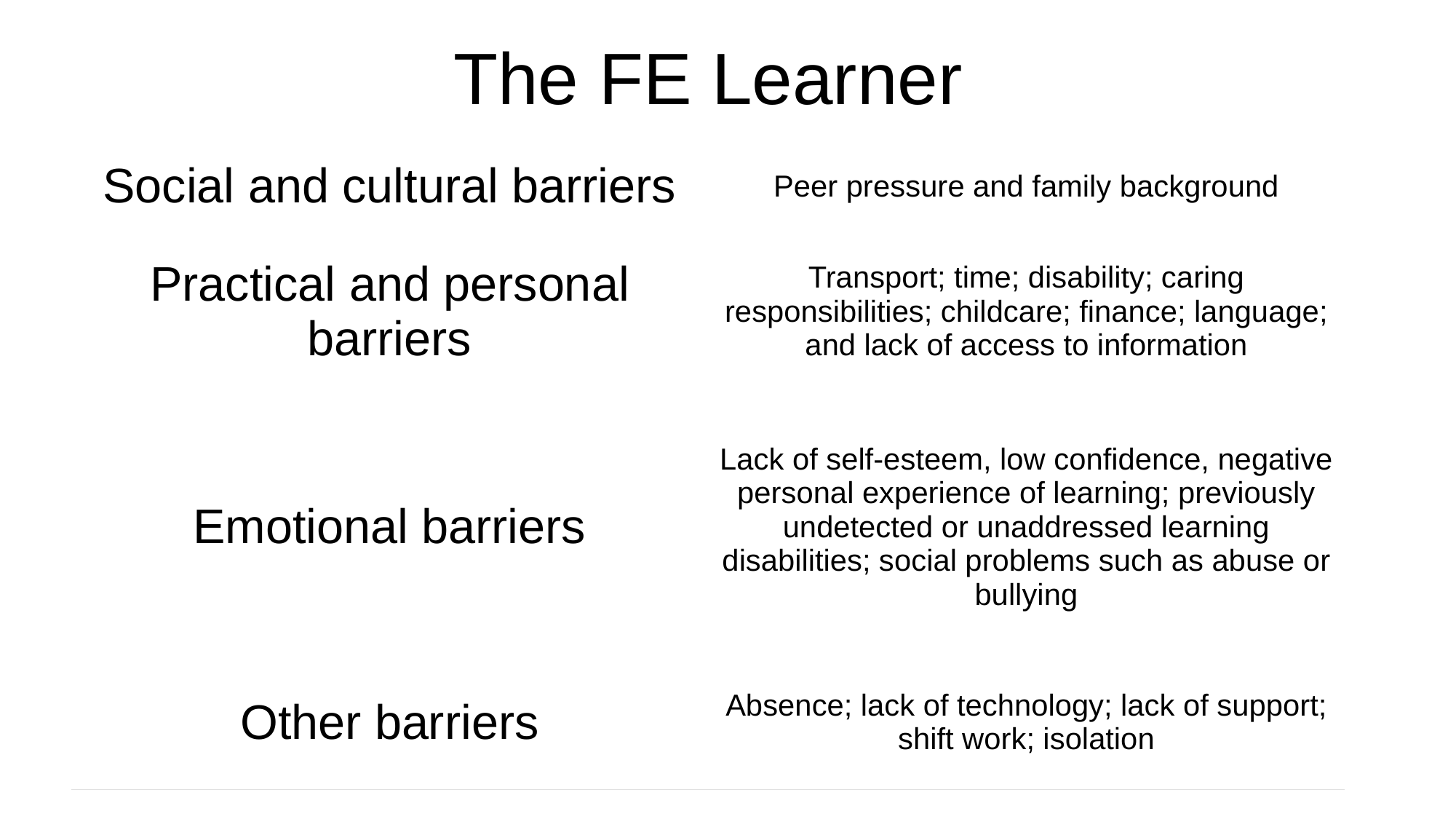

The FE Learner
| Social and cultural barriers | Peer pressure and family background |
| --- | --- |
| Practical and personal barriers | Transport; time; disability; caring responsibilities; childcare; finance; language; and lack of access to information |
| Emotional barriers | Lack of self-esteem, low confidence, negative personal experience of learning; previously undetected or unaddressed learning disabilities; social problems such as abuse or bullying |
| Other barriers | Absence; lack of technology; lack of support; shift work; isolation |